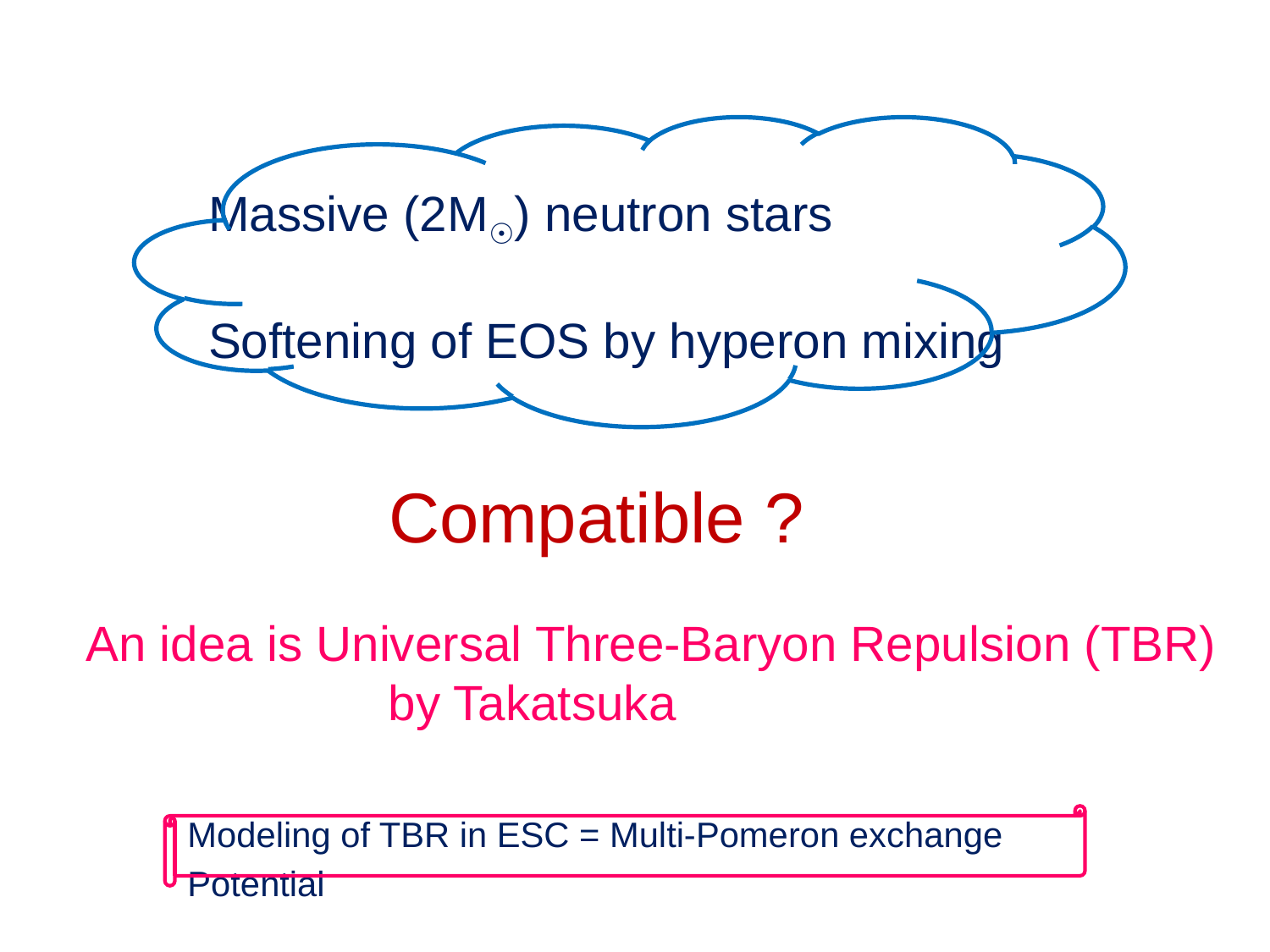

Massive (2M☉) neutron stars

Softening of EOS by hyperon mixing
Compatible ?
An idea is Universal Three-Baryon Repulsion (TBR)
                      by Takatsuka

Modeling of TBR in ESC = Multi-Pomeron exchange Potential